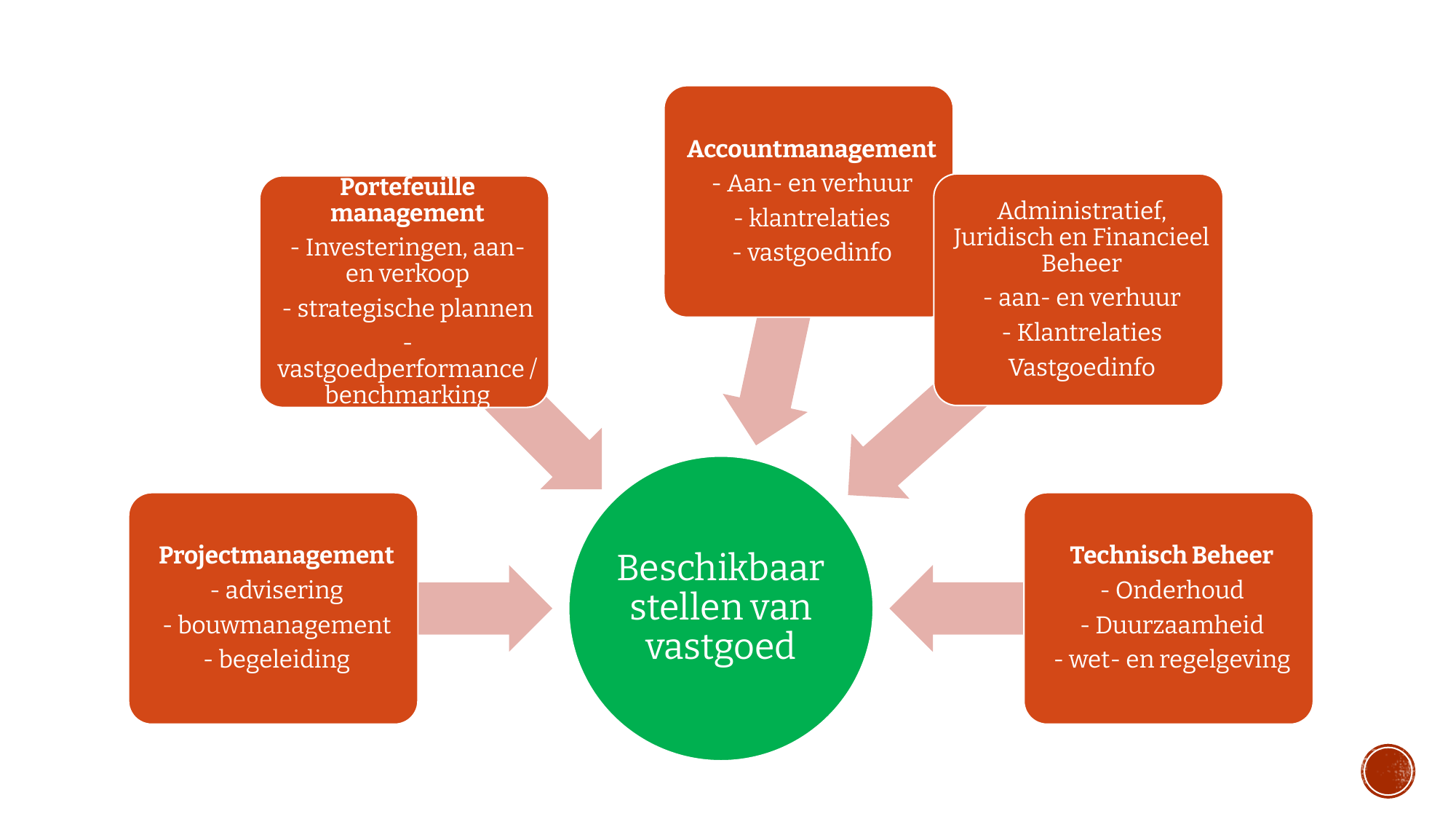

Beschikbaar stellen van vastgoed
Projectmanagement
- advisering
- bouwmanagement
- begeleiding
Portefeuille management
- Investeringen, aan- en verkoop
- strategische plannen
- vastgoedperformance / benchmarking
Accountmanagement
- Aan- en verhuur
- klantrelaties
- vastgoedinfo
Administratief, Juridisch en Financieel Beheer
- aan- en verhuur
- Klantrelaties
Vastgoedinfo
Technisch Beheer
- Onderhoud
- Duurzaamheid
- wet- en regelgeving